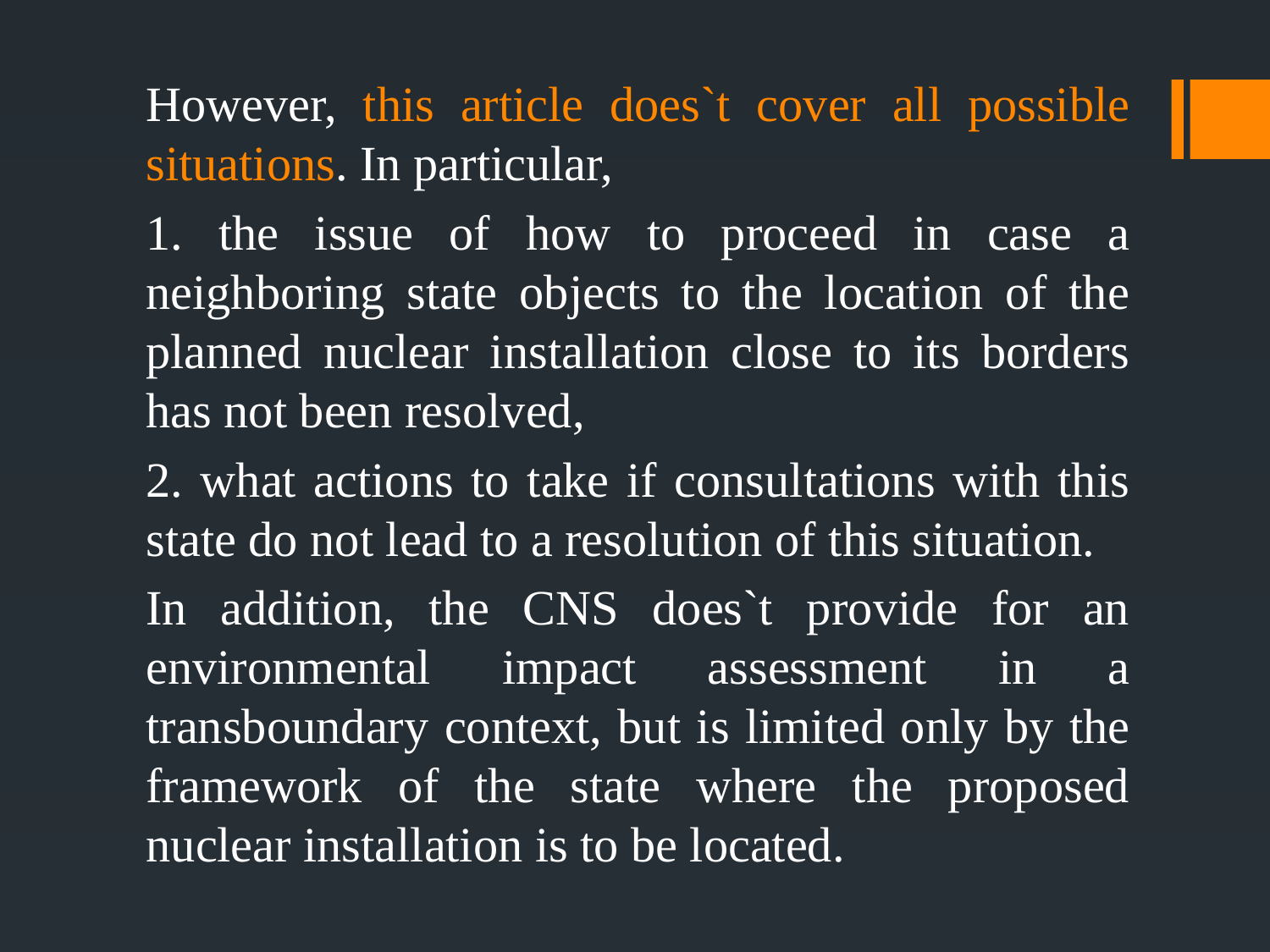

However, this article does`t cover all possible situations. In particular,
1. the issue of how to proceed in case a neighboring state objects to the location of the planned nuclear installation close to its borders has not been resolved,
2. what actions to take if consultations with this state do not lead to a resolution of this situation.
In addition, the CNS does`t provide for an environmental impact assessment in a transboundary context, but is limited only by the framework of the state where the proposed nuclear installation is to be located.